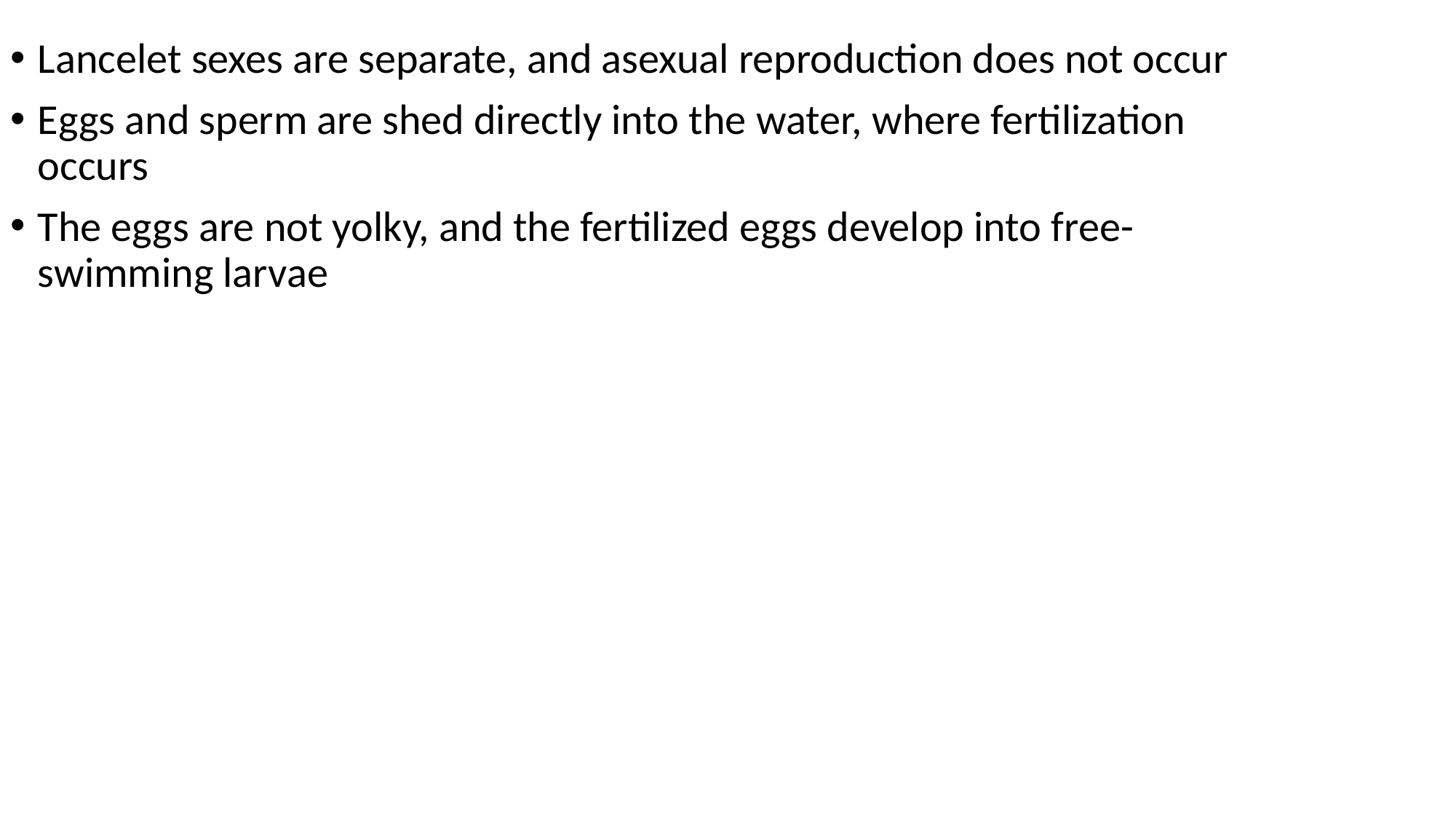

Lancelet sexes are separate, and asexual reproduction does not occur
Eggs and sperm are shed directly into the water, where fertilization occurs
The eggs are not yolky, and the fertilized eggs develop into free-swimming larvae